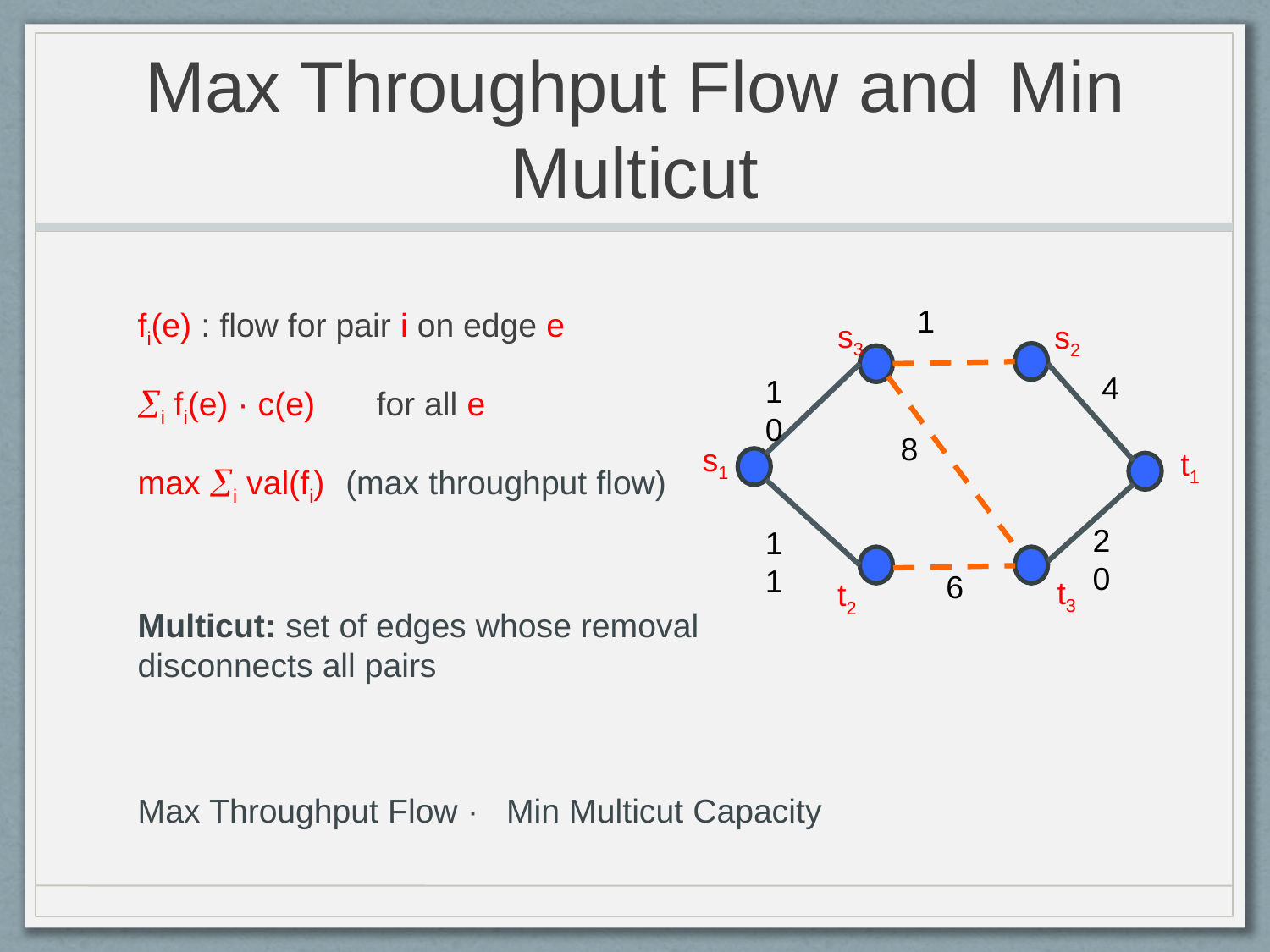

# Max Throughput Flow and 	Min Multicut
1
fi(e) : flow for pair i on edge e
∑i fi(e) · c(e) 	for all e
max ∑i val(fi)    (max throughput flow)

Multicut: set of edges whose removal 		  disconnects all pairs

Max Throughput Flow ·   Min Multicut Capacity

s3
s2

4
10
8
s1
t1

20
11

6
t3
t2